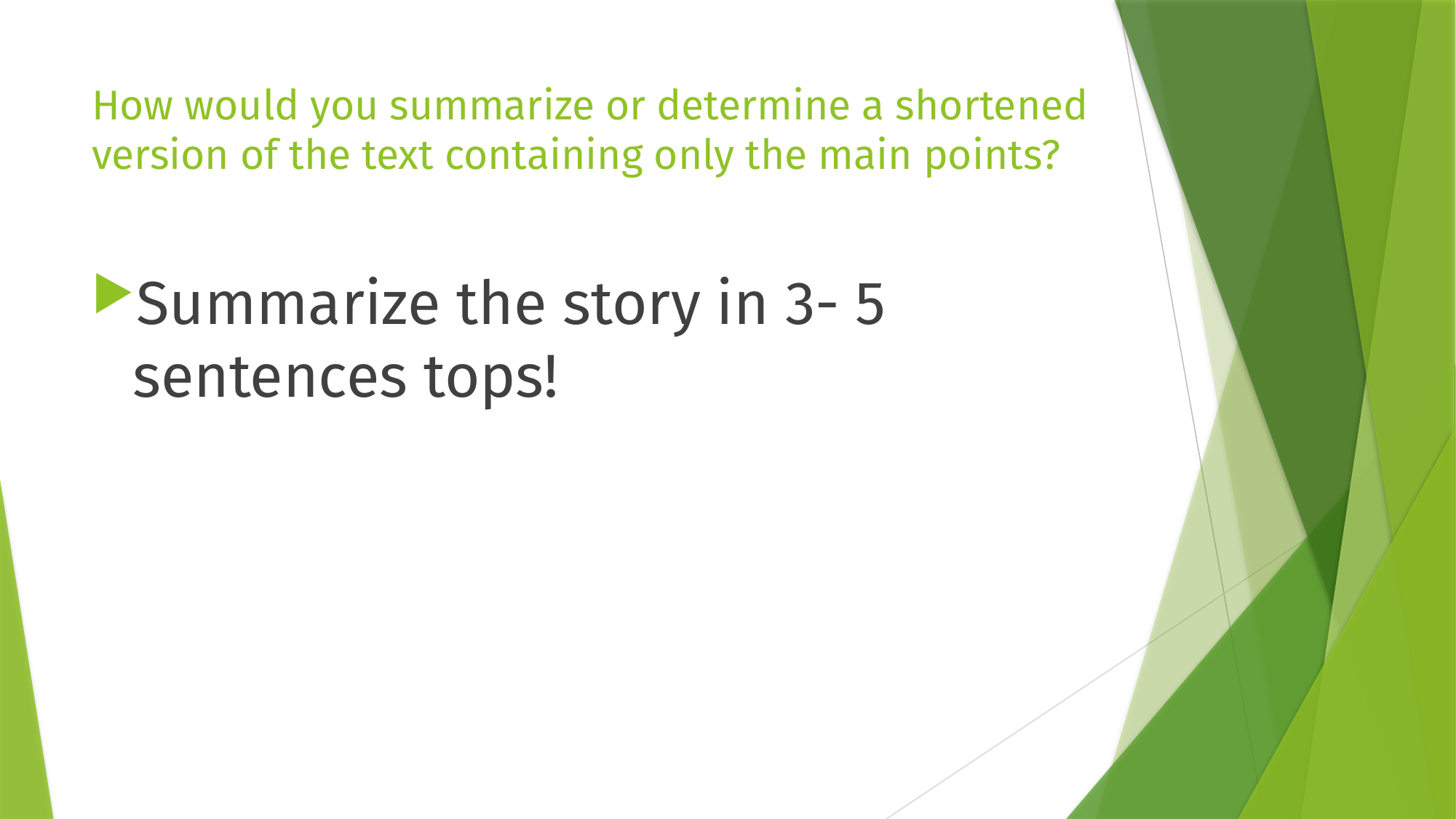

# How would you summarize or determine a shortened version of the text containing only the main points?
Summarize the story in 3- 5 sentences tops!